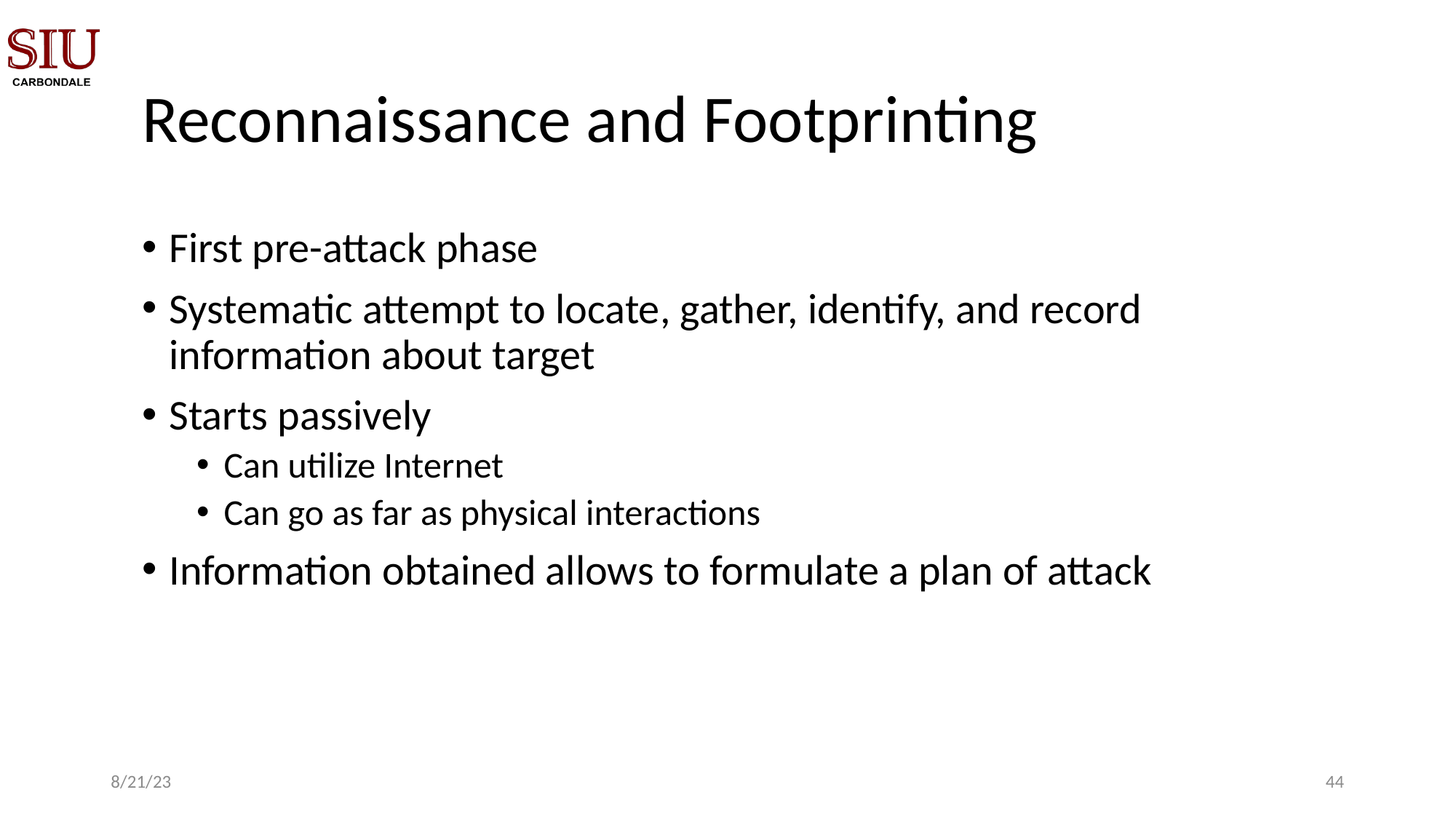

# Reconnaissance and Footprinting
First pre-attack phase
Systematic attempt to locate, gather, identify, and record information about target
Starts passively
Can utilize Internet
Can go as far as physical interactions
Information obtained allows to formulate a plan of attack

8/21/23
44
Abdullah Aydeger  -  CS 409/591 Ethical Hacking